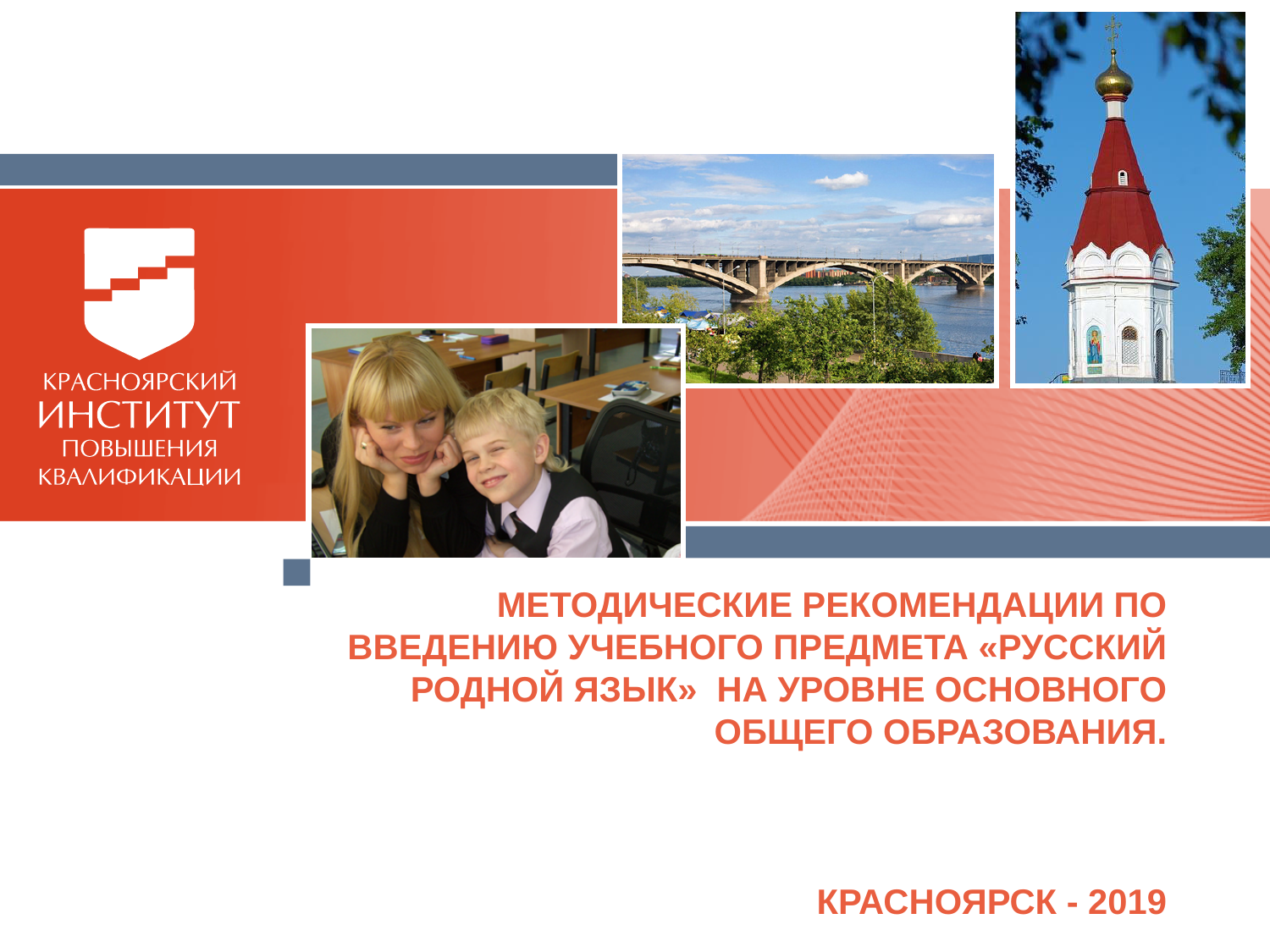

# Методические рекомендации по введению учебного предмета «Русский родной язык»  на уровне основного общего образования. Красноярск - 2019